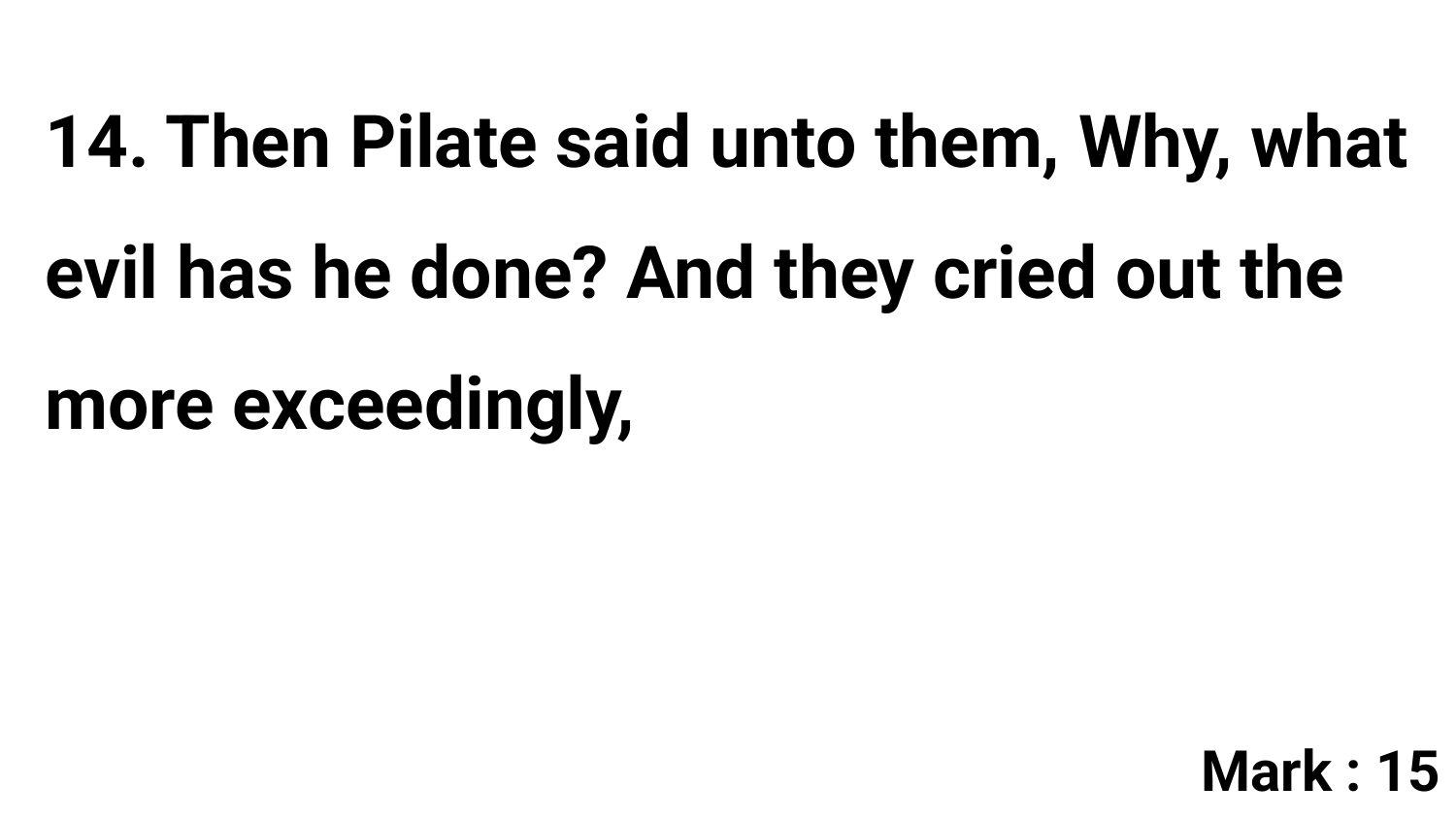

14. Then Pilate said unto them, Why, what evil has he done? And they cried out the more exceedingly,
Mark : 15